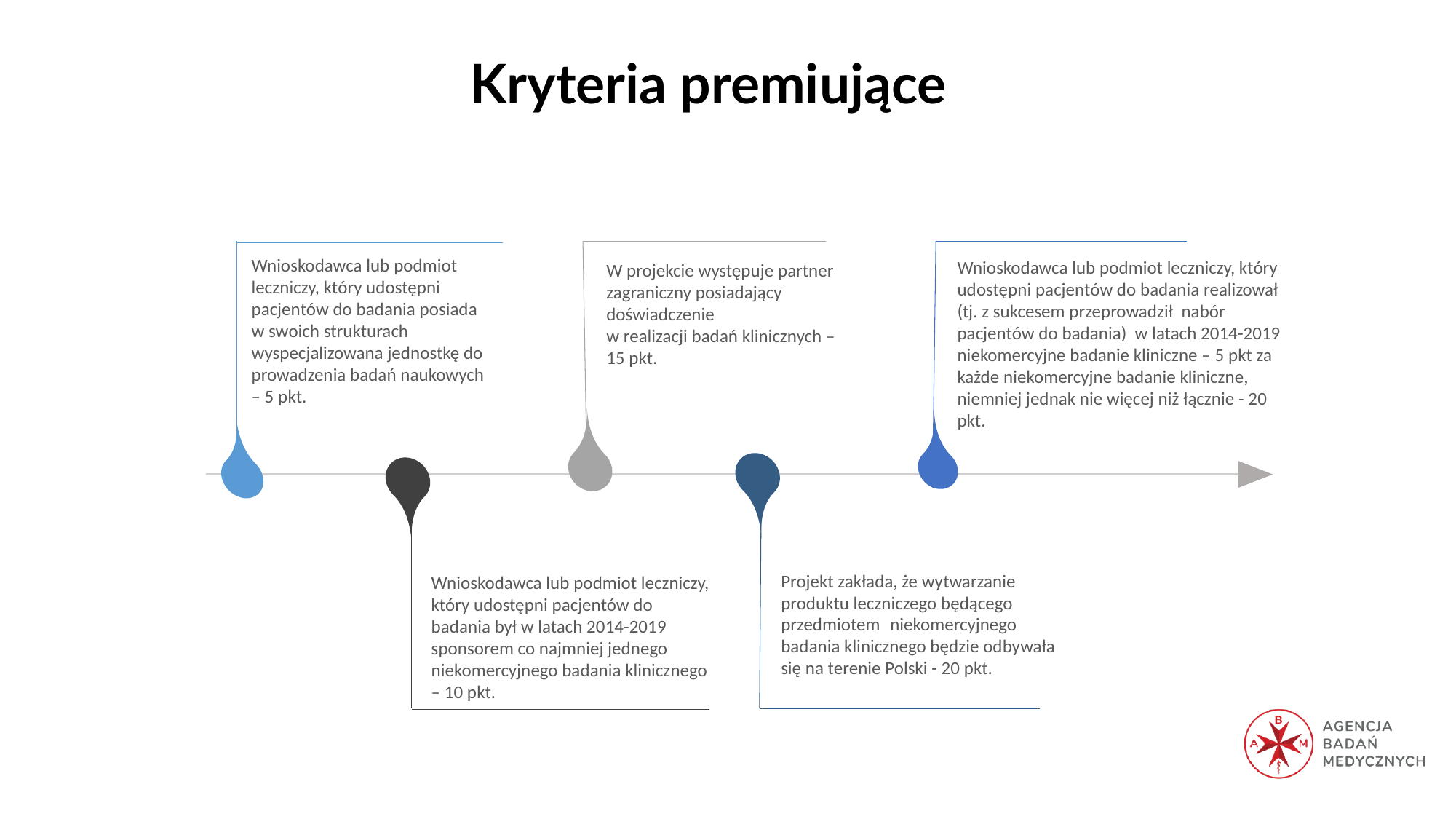

# Kryteria premiujące
Wnioskodawca lub podmiot leczniczy, który udostępni pacjentów do badania posiada w swoich strukturach wyspecjalizowana jednostkę do prowadzenia badań naukowych – 5 pkt.
Wnioskodawca lub podmiot leczniczy, który udostępni pacjentów do badania realizował (tj. z sukcesem przeprowadził  nabór pacjentów do badania)  w latach 2014-2019 niekomercyjne badanie kliniczne – 5 pkt za każde niekomercyjne badanie kliniczne, niemniej jednak nie więcej niż łącznie - 20 pkt.
W projekcie występuje partner zagraniczny posiadający doświadczenie
w realizacji badań klinicznych – 15 pkt.

Projekt zakłada, że wytwarzanie produktu leczniczego będącego przedmiotem 	niekomercyjnego badania klinicznego będzie odbywała się na terenie Polski - 20 pkt.
Wnioskodawca lub podmiot leczniczy, który udostępni pacjentów do badania był w latach 2014-2019 sponsorem co najmniej jednego niekomercyjnego badania klinicznego – 10 pkt.